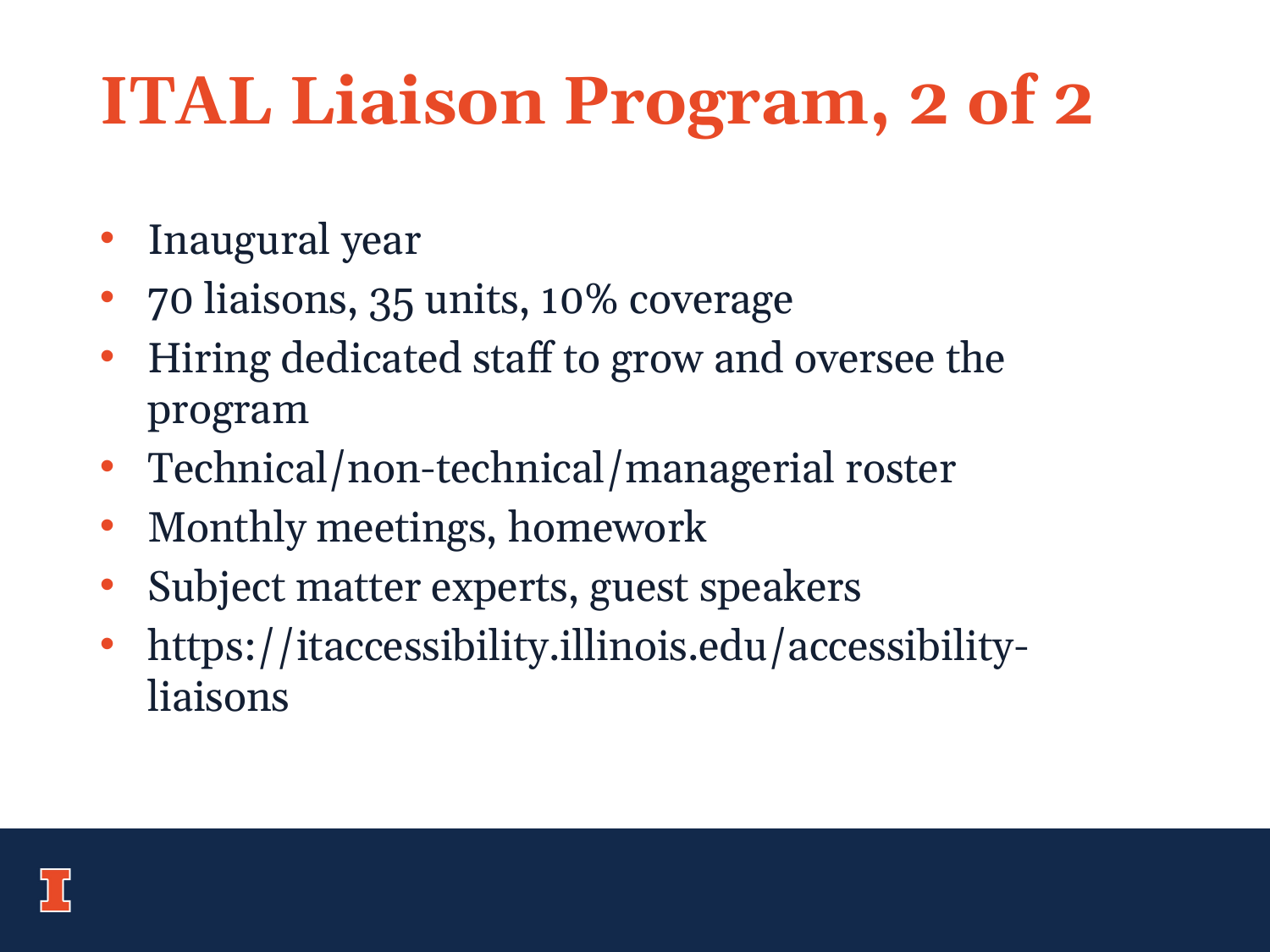

# ITAL Liaison Program, 2 of 2
Inaugural year
70 liaisons, 35 units, 10% coverage
Hiring dedicated staff to grow and oversee the program
Technical/non-technical/managerial roster
Monthly meetings, homework
Subject matter experts, guest speakers
https://itaccessibility.illinois.edu/accessibility-liaisons